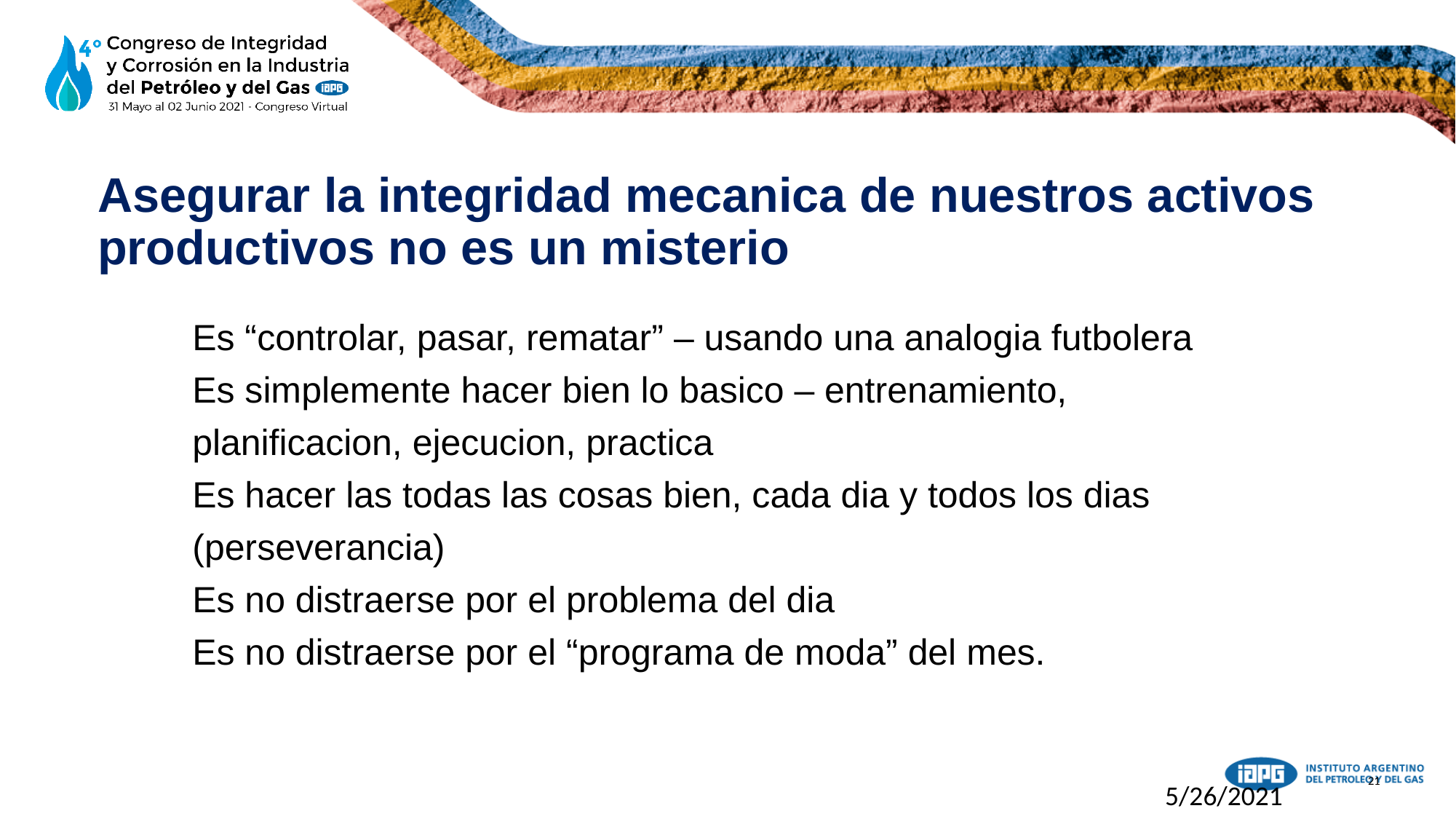

Asegurar la integridad mecanica de nuestros activos productivos no es un misterio
Es “controlar, pasar, rematar” – usando una analogia futbolera
Es simplemente hacer bien lo basico – entrenamiento, planificacion, ejecucion, practica
Es hacer las todas las cosas bien, cada dia y todos los dias (perseverancia)
Es no distraerse por el problema del dia
Es no distraerse por el “programa de moda” del mes.
5/26/2021
21